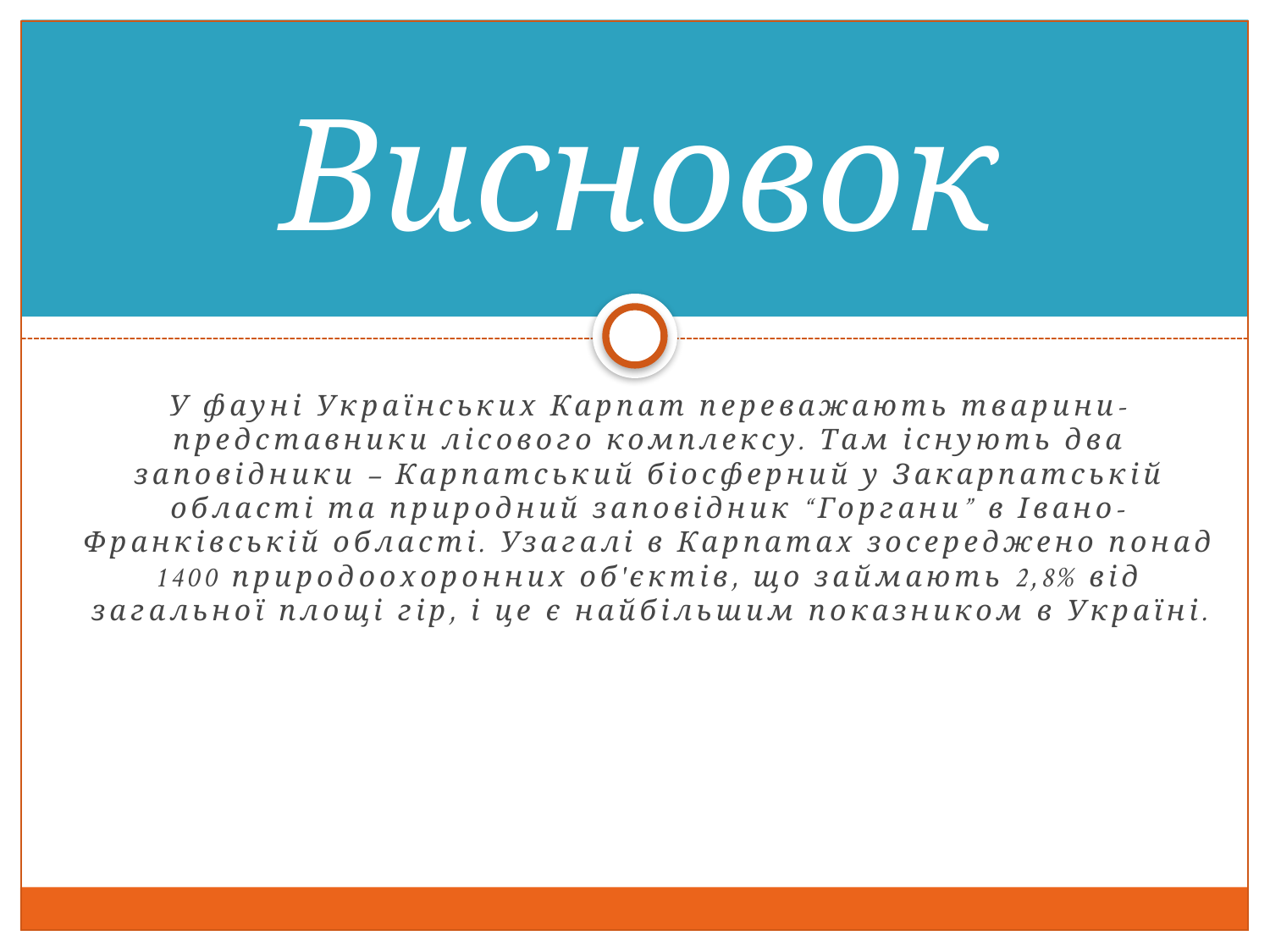

# Висновок
У фауні Українських Карпат переважають тварини-представники лісового комплексу. Там існують два заповідники – Карпатський біосферний у Закарпатській області та природний заповідник “Горгани” в Івано-Франківській області. Узагалі в Карпатах зосереджено понад 1400 природоохоронних об'єктів, що займають 2,8% від загальної площі гір, і це є найбільшим показником в Україні.